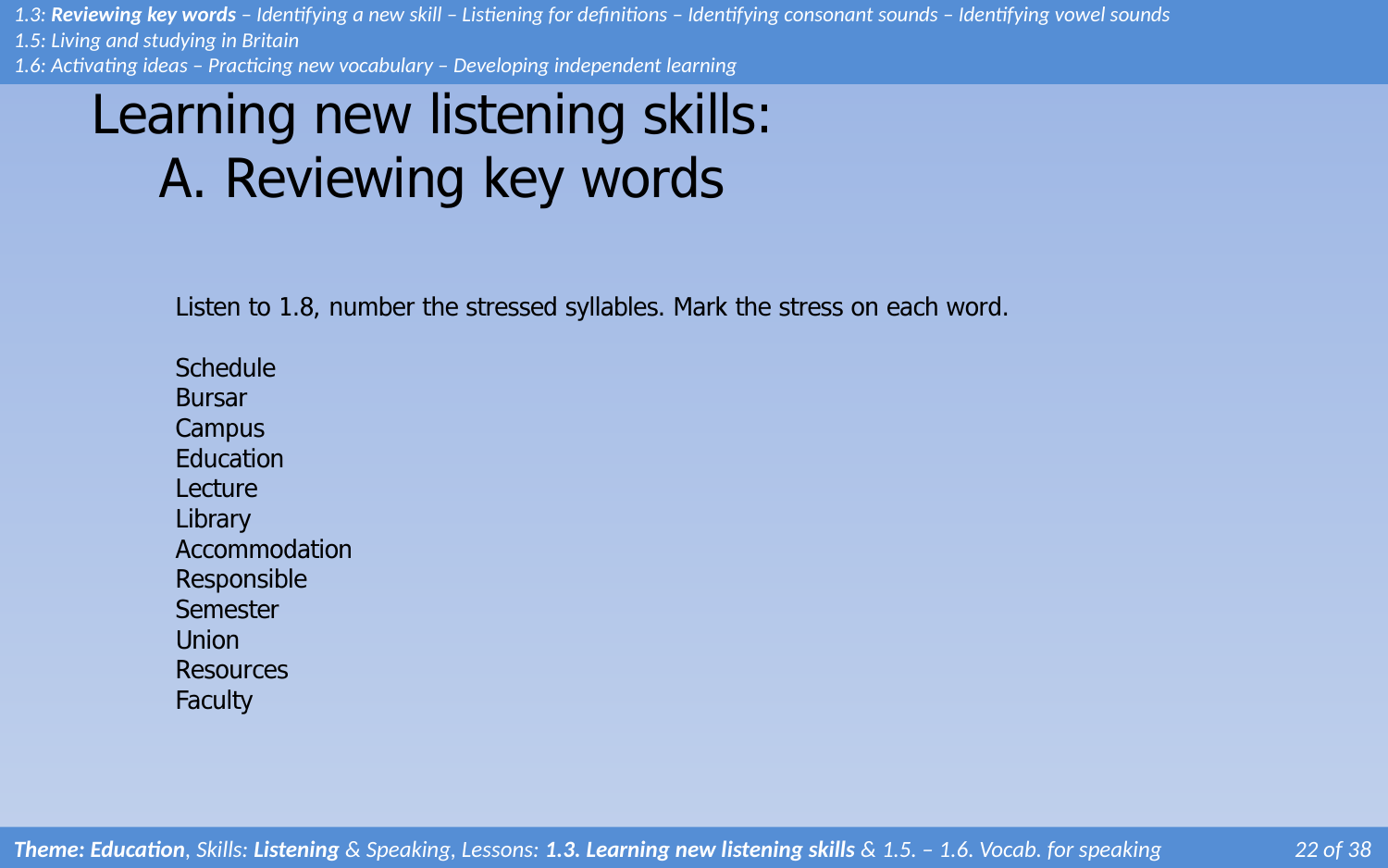

1.3: Reviewing key words – Identifying a new skill – Listiening for definitions – Identifying consonant sounds – Identifying vowel sounds
1.5: Living and studying in Britain
1.6: Activating ideas – Practicing new vocabulary – Developing independent learning
# Learning new listening skills: A. Reviewing key words
Listen to 1.8, number the stressed syllables. Mark the stress on each word.

Schedule
Bursar
Campus
Education
Lecture
Library
Accommodation
Responsible
Semester
Union
Resources
Faculty
Theme: Education, Skills: Listening & Speaking, Lessons: 1.3. Learning new listening skills & 1.5. – 1.6. Vocab. for speaking    	      22 of 38